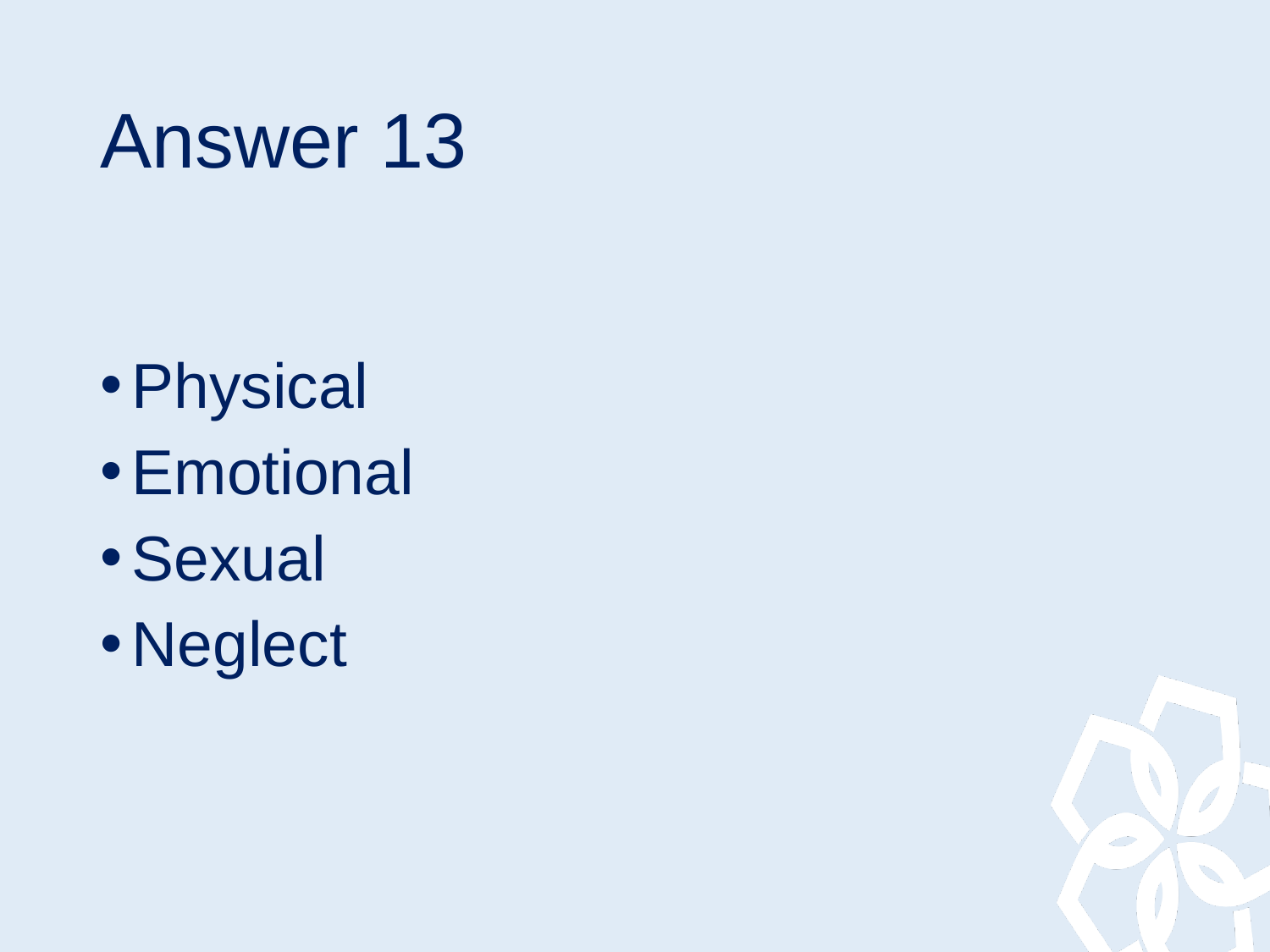

# Answer 13

Physical
Emotional
Sexual
Neglect